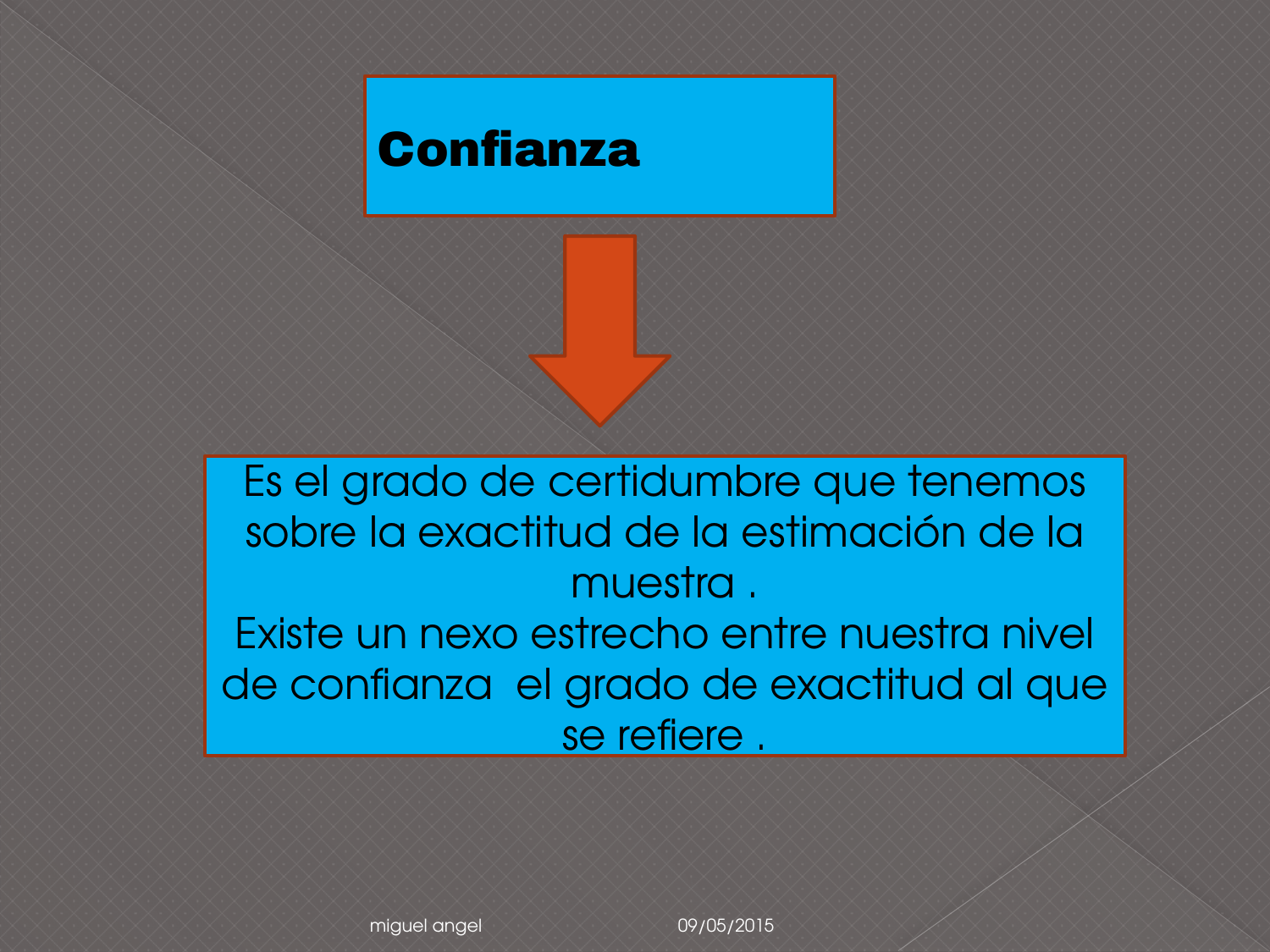

Confianza

Es el grado de certidumbre que tenemos sobre la exactitud de la estimación de la muestra .
Existe un nexo estrecho entre nuestra nivel de confianza  el grado de exactitud al que se refiere .
09/05/2015
miguel angel